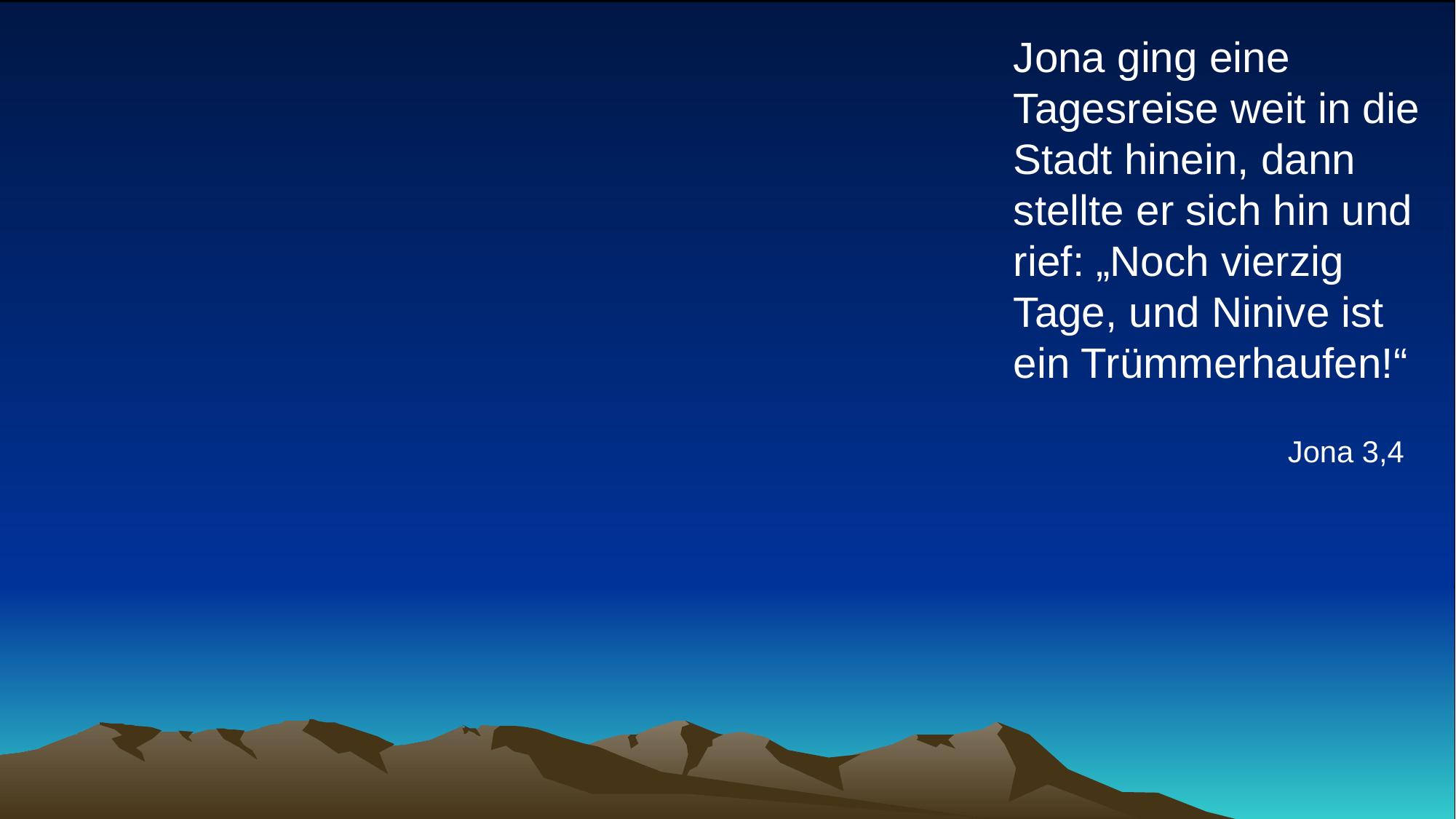

# Jona ging eine Tagesreise weit in die Stadt hinein, dann stellte er sich hin und rief: „Noch vierzig Tage, und Ninive ist ein Trümmerhaufen!“
Jona 3,4